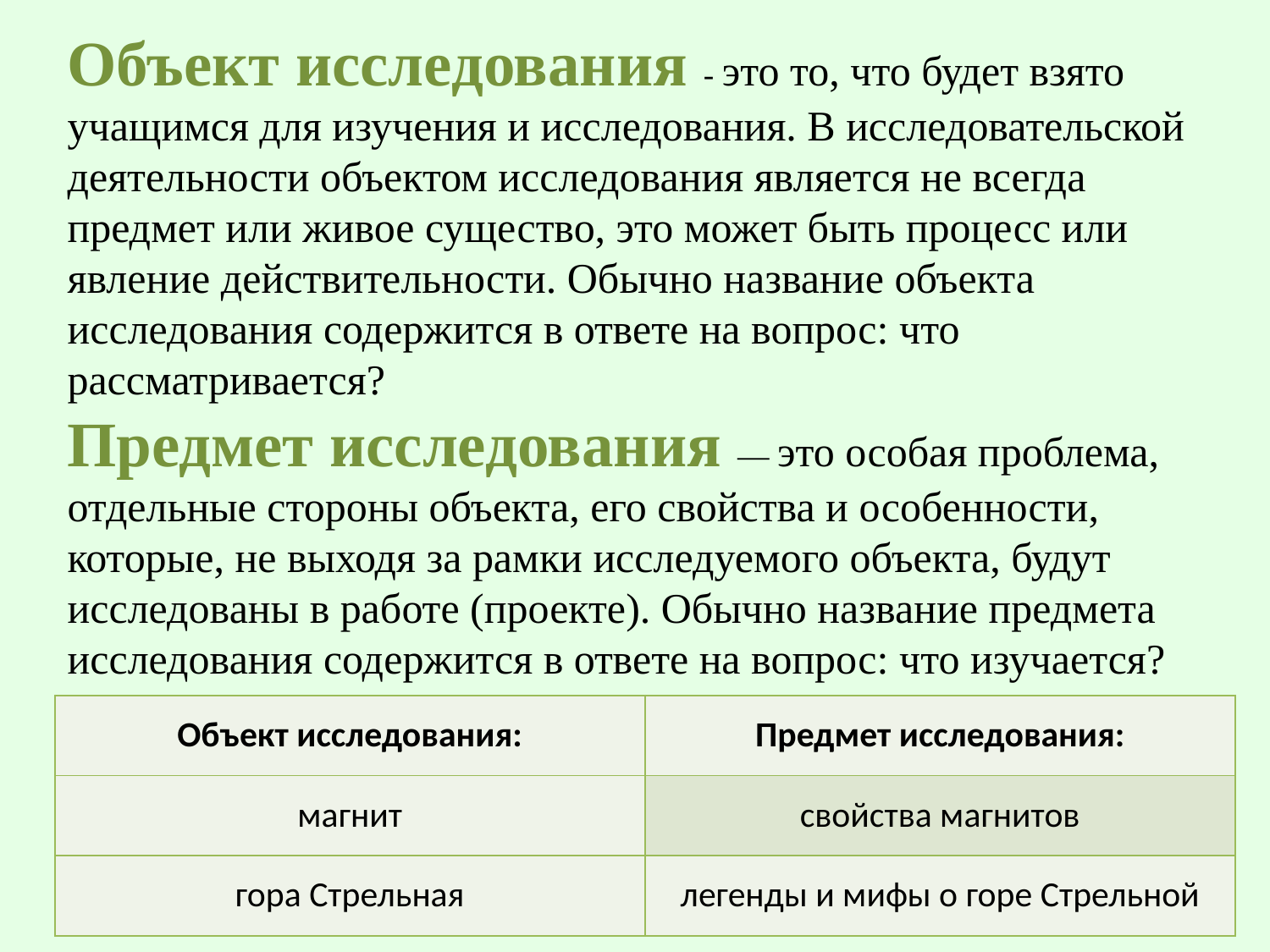

Объект исследования - это то, что будет взято учащимся для изучения и исследования. В исследовательской деятельности объектом исследования является не всегда предмет или живое существо, это может быть процесс или явление действительности. Обычно название объекта исследования содержится в ответе на вопрос: что рассматривается?
Предмет исследования — это особая проблема, отдельные стороны объекта, его свойства и особенности, которые, не выходя за рамки исследуемого объекта, будут исследованы в работе (проекте). Обычно название предмета исследования содержится в ответе на вопрос: что изучается?
| Объект исследования: | Предмет исследования: |
| --- | --- |
| магнит | свойства магнитов |
| гора Стрельная | легенды и мифы о горе Стрельной |